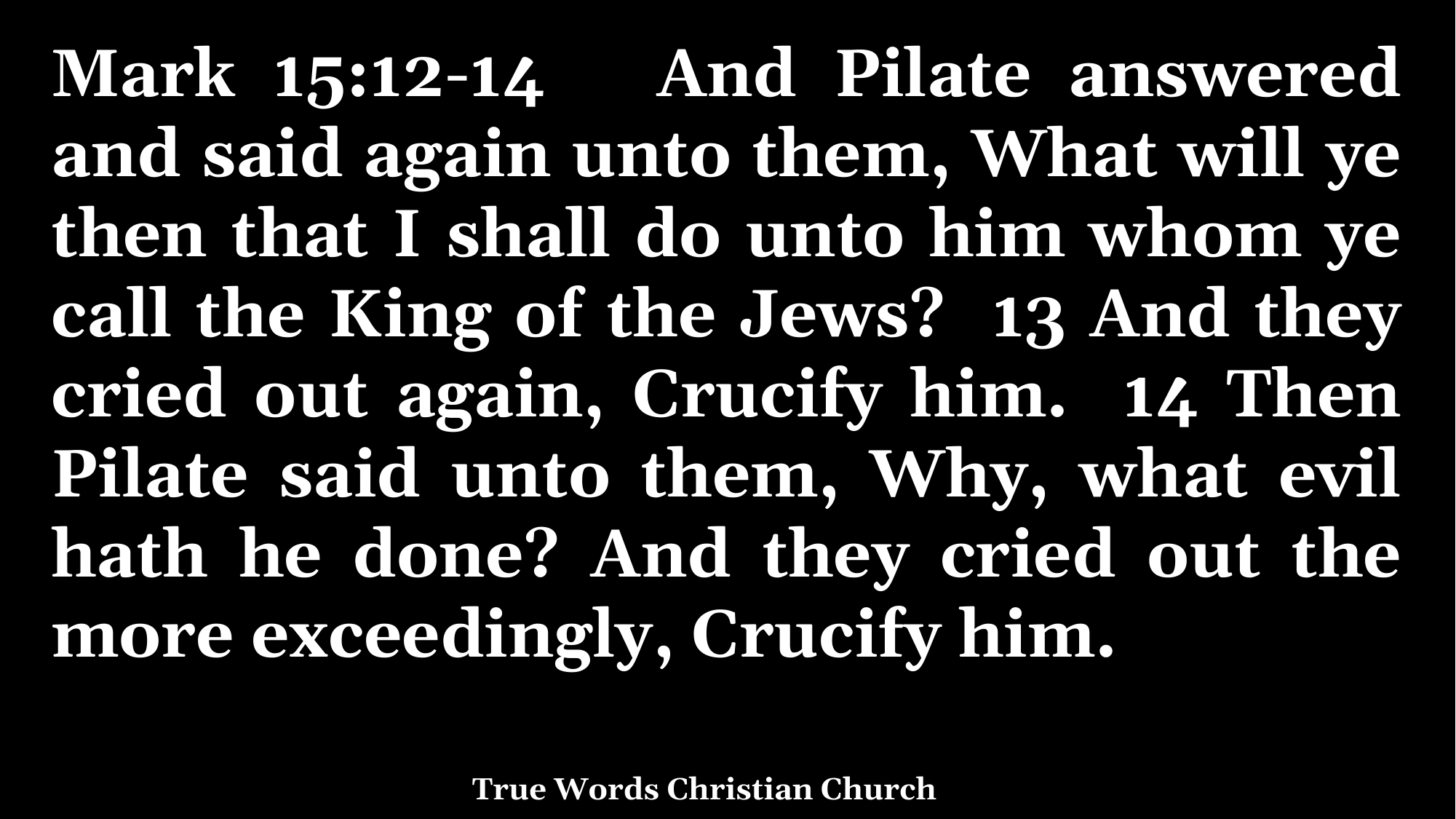

Mark 15:12-14   And Pilate answered and said again unto them, What will ye then that I shall do unto him whom ye call the King of the Jews?  13 And they cried out again, Crucify him.  14 Then Pilate said unto them, Why, what evil hath he done? And they cried out the more exceedingly, Crucify him.
True Words Christian Church